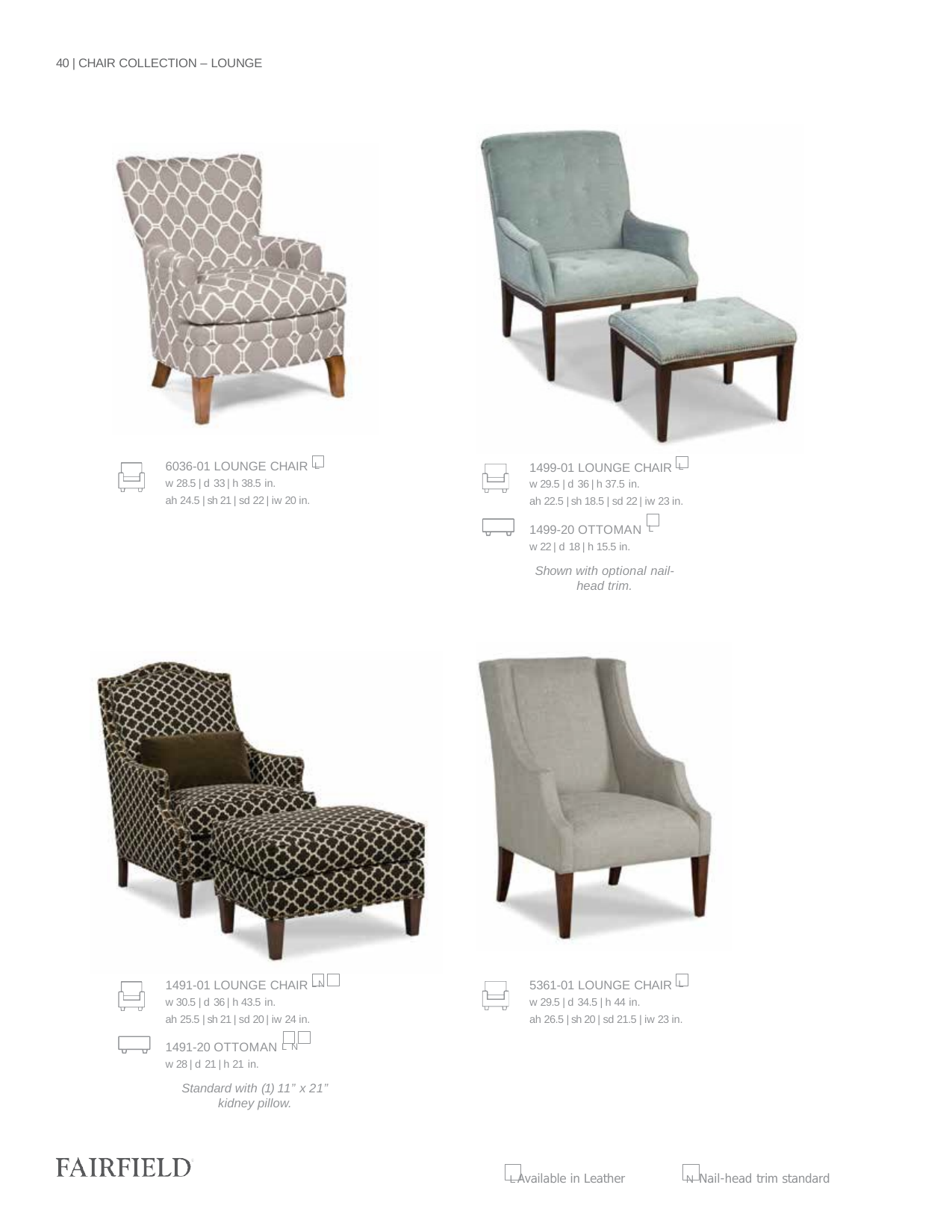

40 | CHAIR COLLECTION – LOUNGE

6036-01 LOUNGE CHAIR L
w 28.5 | d 33 | h 38.5 in.
ah 24.5 | sh 21 | sd 22 | iw 20 in.
1499-01 LOUNGE CHAIR L
w 29.5 | d 36 | h 37.5 in.
ah 22.5 | sh 18.5 | sd 22 | iw 23 in.
1499-20 OTTOMAN L
w 22 | d 18 | h 15.5 in.
Shown with optional nail-head trim.

5361-01 LOUNGE CHAIR L
w 29.5 | d 34.5 | h 44 in.
ah 26.5 | sh 20 | sd 21.5 | iw 23 in.
1491-01 LOUNGE CHAIR L N
w 30.5 | d 36 | h 43.5 in.
ah 25.5 | sh 21 | sd 20 | iw 24 in.
1491-20 OTTOMAN L N
w 28 | d 21 | h 21 in.
Standard with (1) 11” x 21” kidney pillow.

L Available in Leather
N Nail-head trim standard